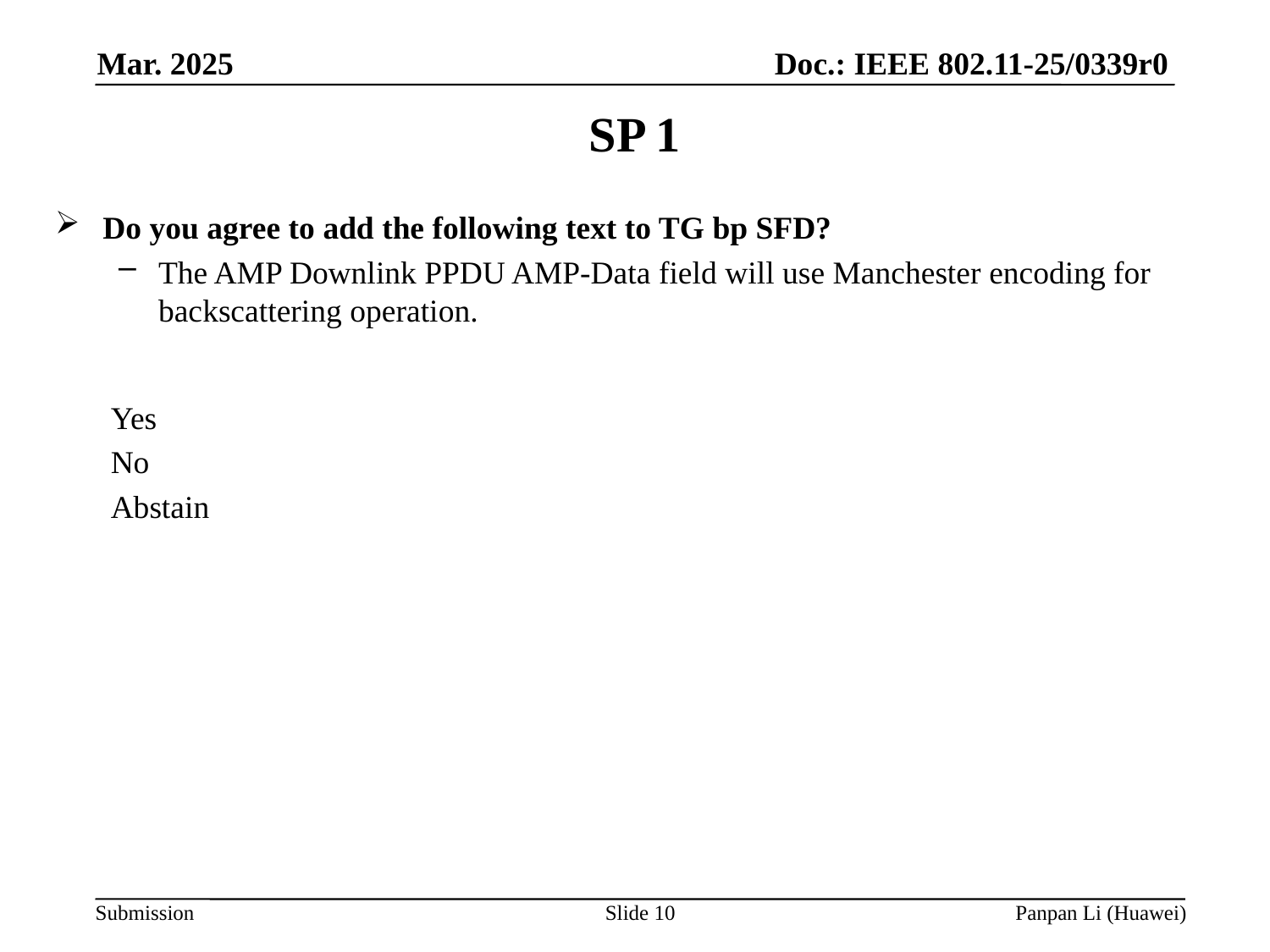

# SP 1
Do you agree to add the following text to TG bp SFD?
The AMP Downlink PPDU AMP-Data field will use Manchester encoding for backscattering operation.

Yes
No
Abstain
Slide 10
Panpan Li (Huawei)